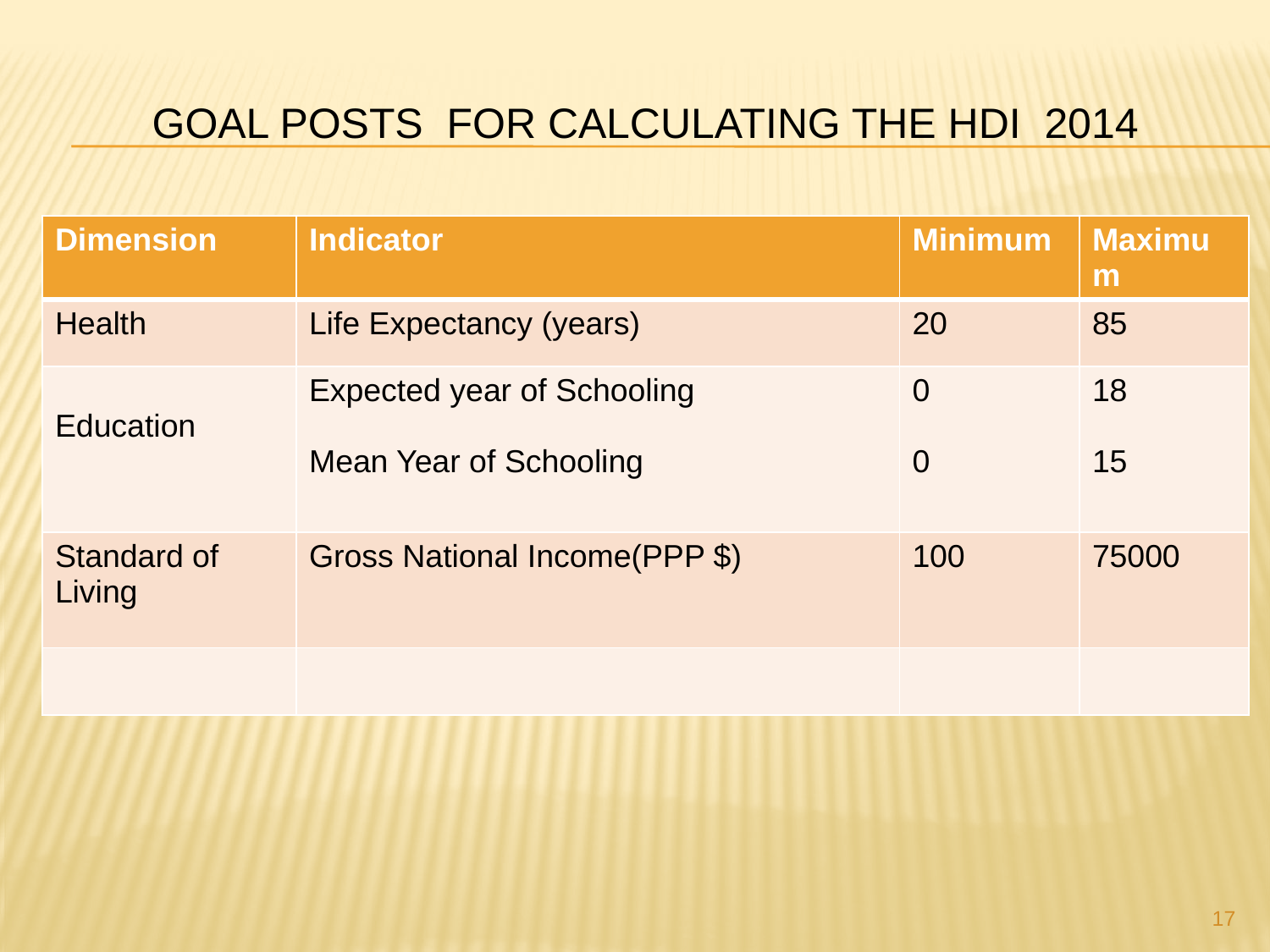

# GOAL POSTS  FOR CALCULATING THE HDI  2014
| Dimension | Indicator | Minimum | Maximum |
| --- | --- | --- | --- |
| Health | Life Expectancy (years) | 20 | 85 |
| Education | Expected year of Schooling Mean Year of Schooling | 0 0 | 18 15 |
| Standard of Living | Gross National Income(PPP $) | 100 | 75000 |
|  |  |  |  |
17